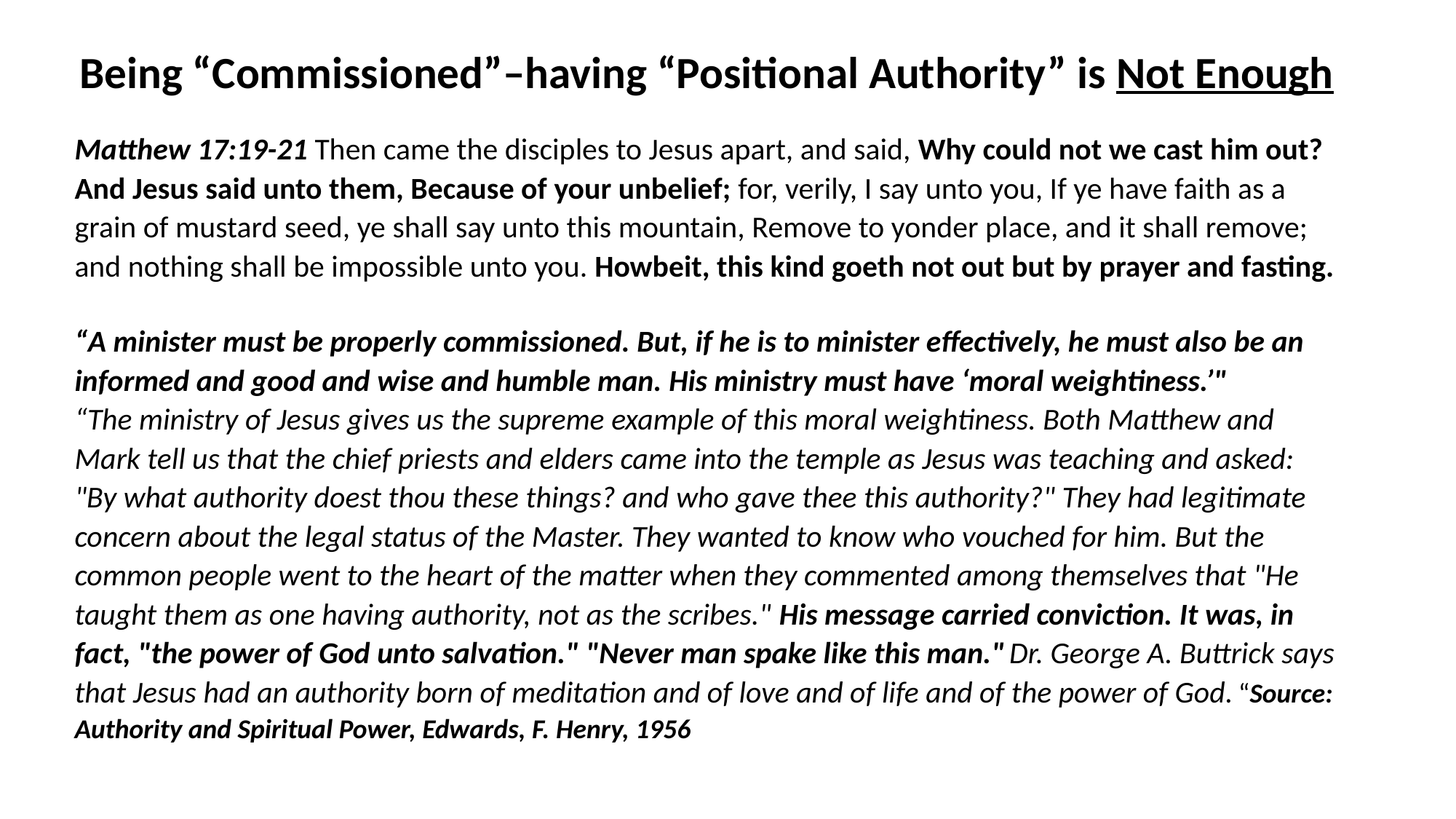

# Being “Commissioned”–having “Positional Authority” is Not Enough
Matthew 17:19-21 Then came the disciples to Jesus apart, and said, Why could not we cast him out? And Jesus said unto them, Because of your unbelief; for, verily, I say unto you, If ye have faith as a grain of mustard seed, ye shall say unto this mountain, Remove to yonder place, and it shall remove; and nothing shall be impossible unto you. Howbeit, this kind goeth not out but by prayer and fasting.
“A minister must be properly commissioned. But, if he is to minister effectively, he must also be an informed and good and wise and humble man. His ministry must have ‘moral weightiness.’"
“The ministry of Jesus gives us the supreme example of this moral weightiness. Both Matthew and Mark tell us that the chief priests and elders came into the temple as Jesus was teaching and asked: "By what authority doest thou these things? and who gave thee this authority?" They had legitimate concern about the legal status of the Master. They wanted to know who vouched for him. But the common people went to the heart of the matter when they commented among themselves that "He taught them as one having authority, not as the scribes." His message carried conviction. It was, in fact, "the power of God unto salvation." "Never man spake like this man." Dr. George A. Buttrick says that Jesus had an authority born of meditation and of love and of life and of the power of God. “Source: Authority and Spiritual Power, Edwards, F. Henry, 1956